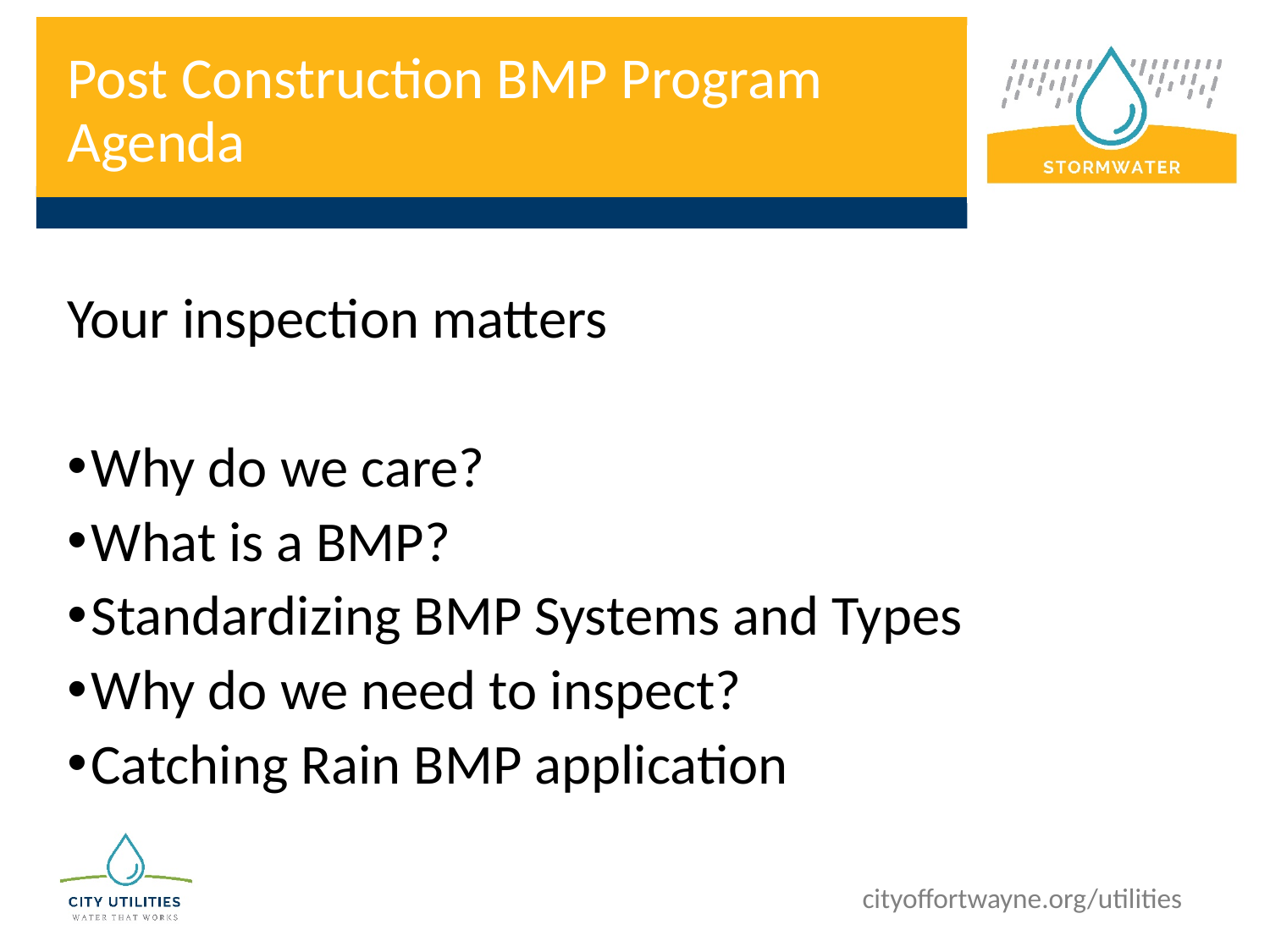

# Post Construction BMP Program Agenda
Your inspection matters

Why do we care?
What is a BMP?
Standardizing BMP Systems and Types
Why do we need to inspect?
Catching Rain BMP application